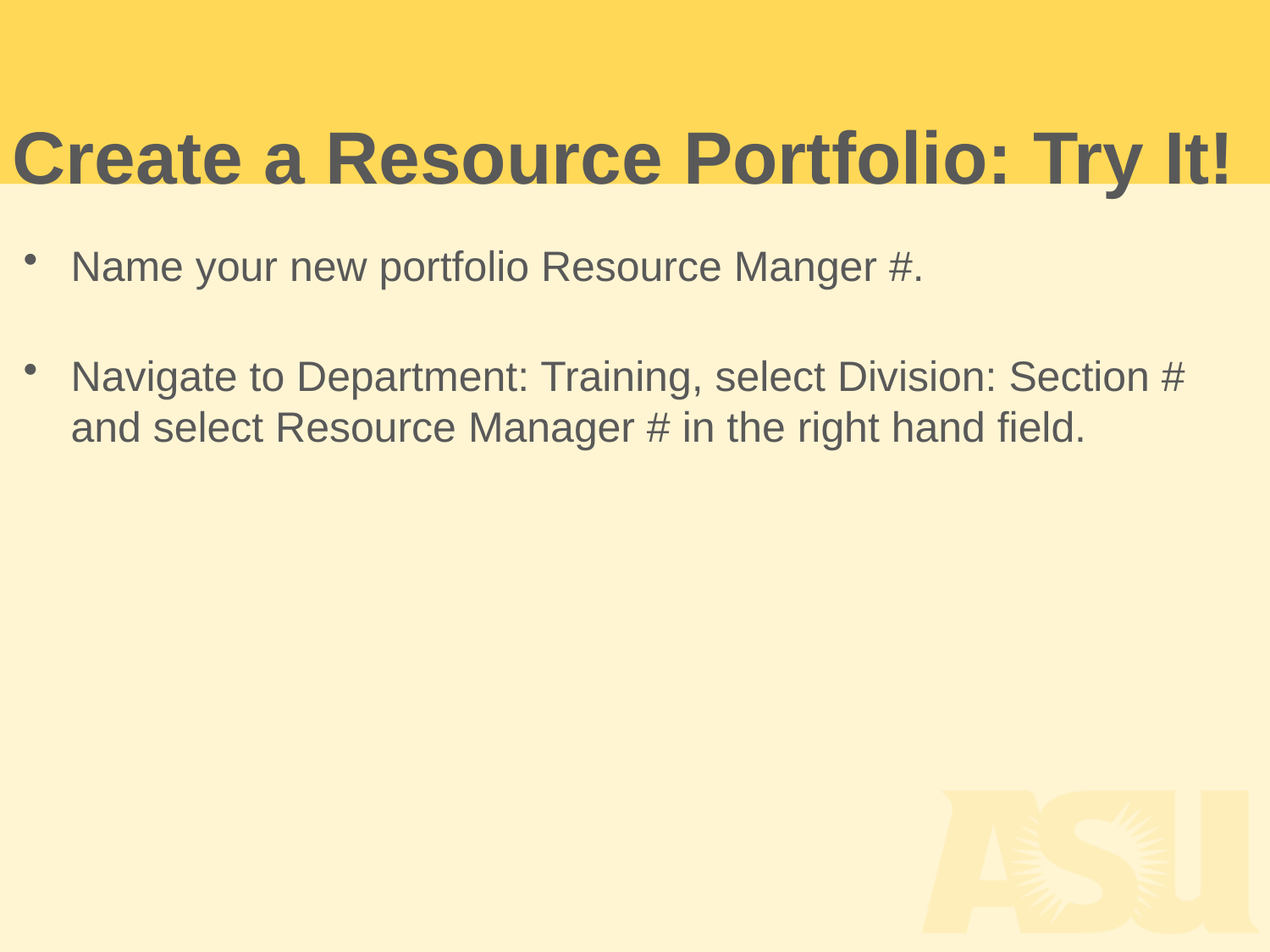

Create a Resource Portfolio: Try It!
Name your new portfolio Resource Manger #.
Navigate to Department: Training, select Division: Section # and select Resource Manager # in the right hand field.